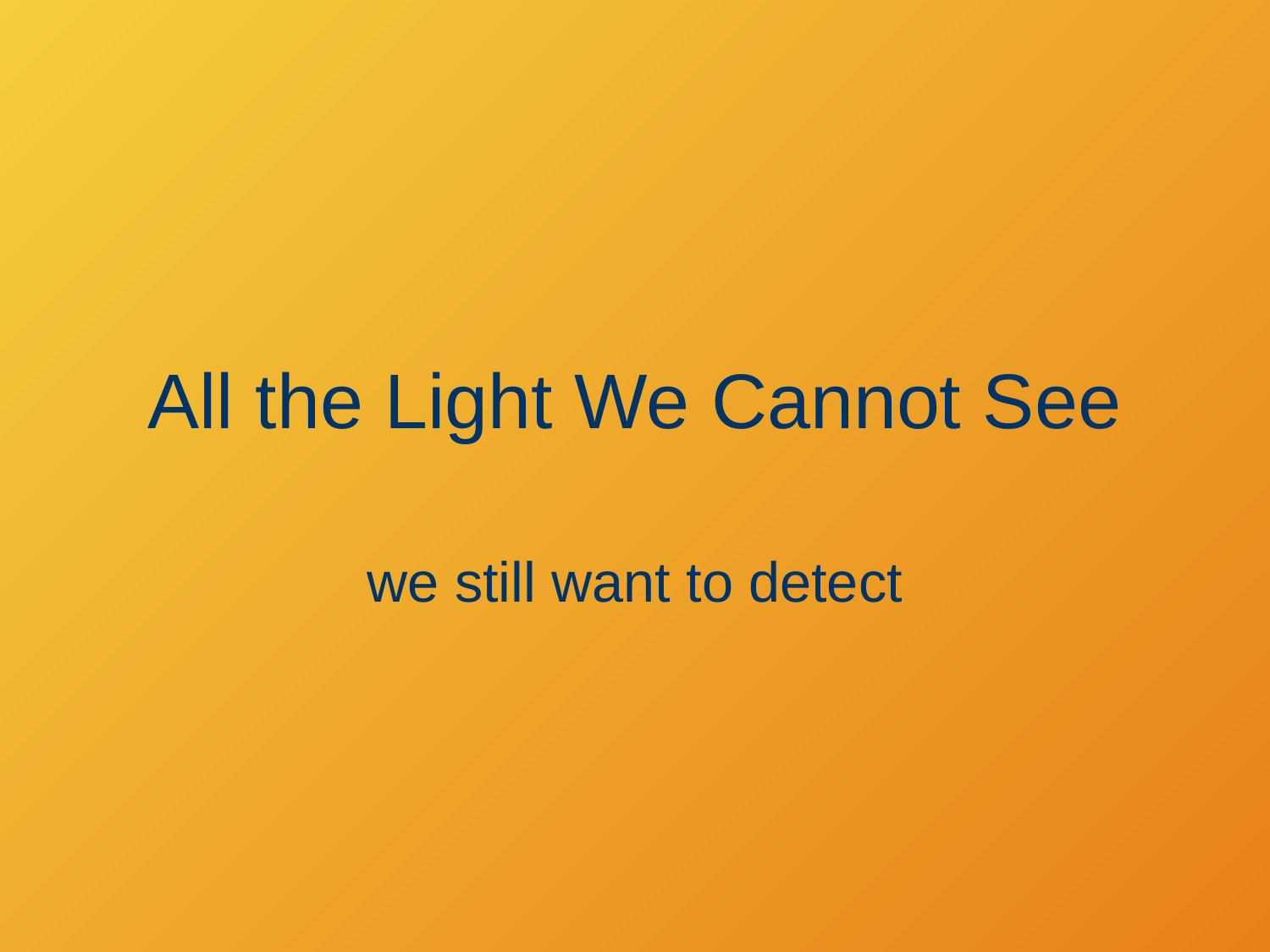

# All the Light We Cannot See
we still want to detect